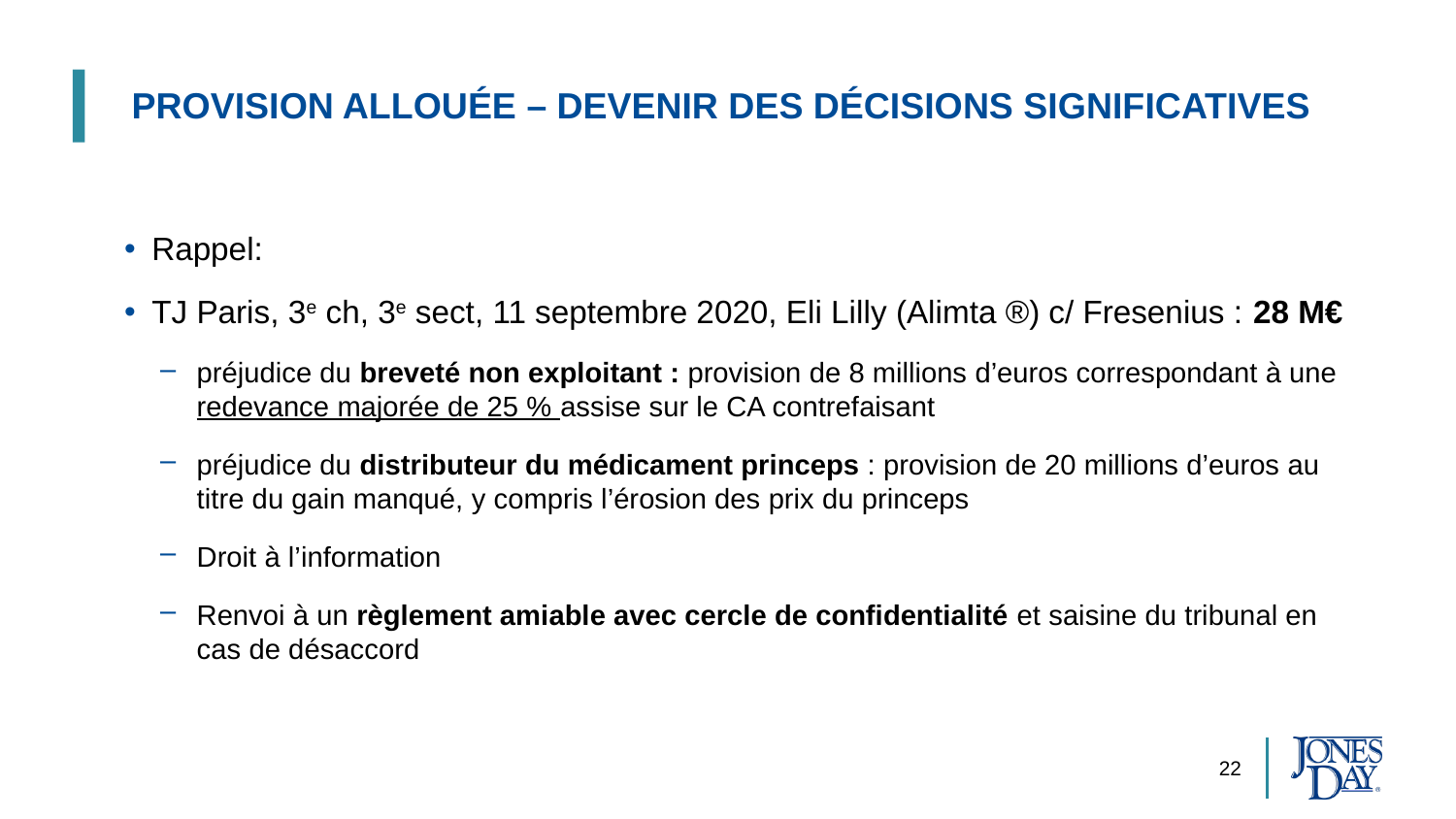

PROVISION ALLOUéE – Devenir DEs DéCISIONS SIGNIFICATIVEs
Rappel:
TJ Paris, 3e ch, 3e sect, 11 septembre 2020, Eli Lilly (Alimta ®) c/ Fresenius : 28 M€
préjudice du breveté non exploitant : provision de 8 millions d’euros correspondant à une redevance majorée de 25 % assise sur le CA contrefaisant
préjudice du distributeur du médicament princeps : provision de 20 millions d’euros au titre du gain manqué, y compris l’érosion des prix du princeps
Droit à l’information
Renvoi à un règlement amiable avec cercle de confidentialité et saisine du tribunal en cas de désaccord
22